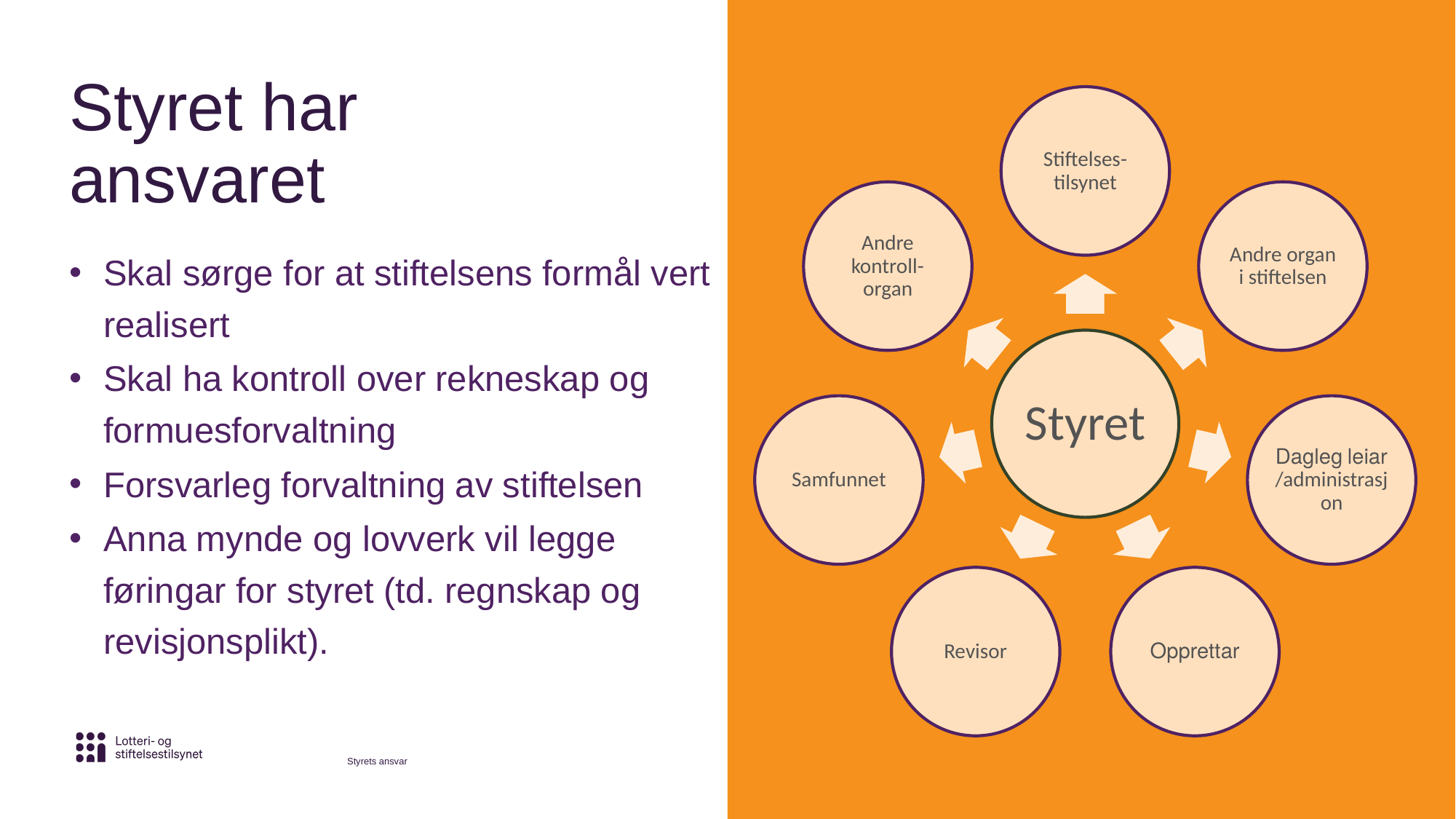

Styret har ansvaret
Styret

Stiftelses-tilsynet

Andre organ i stiftelsen

Dagleg leiar /administrasjon

Opprettar

Revisor

Samfunnet

Andre kontroll-organ
Skal sørge for at stiftelsens formål vert realisert
Skal ha kontroll over rekneskap og formuesforvaltning
Forsvarleg forvaltning av stiftelsen
Anna mynde og lovverk vil legge føringar for styret (td. regnskap og revisjonsplikt).

Styrets ansvar